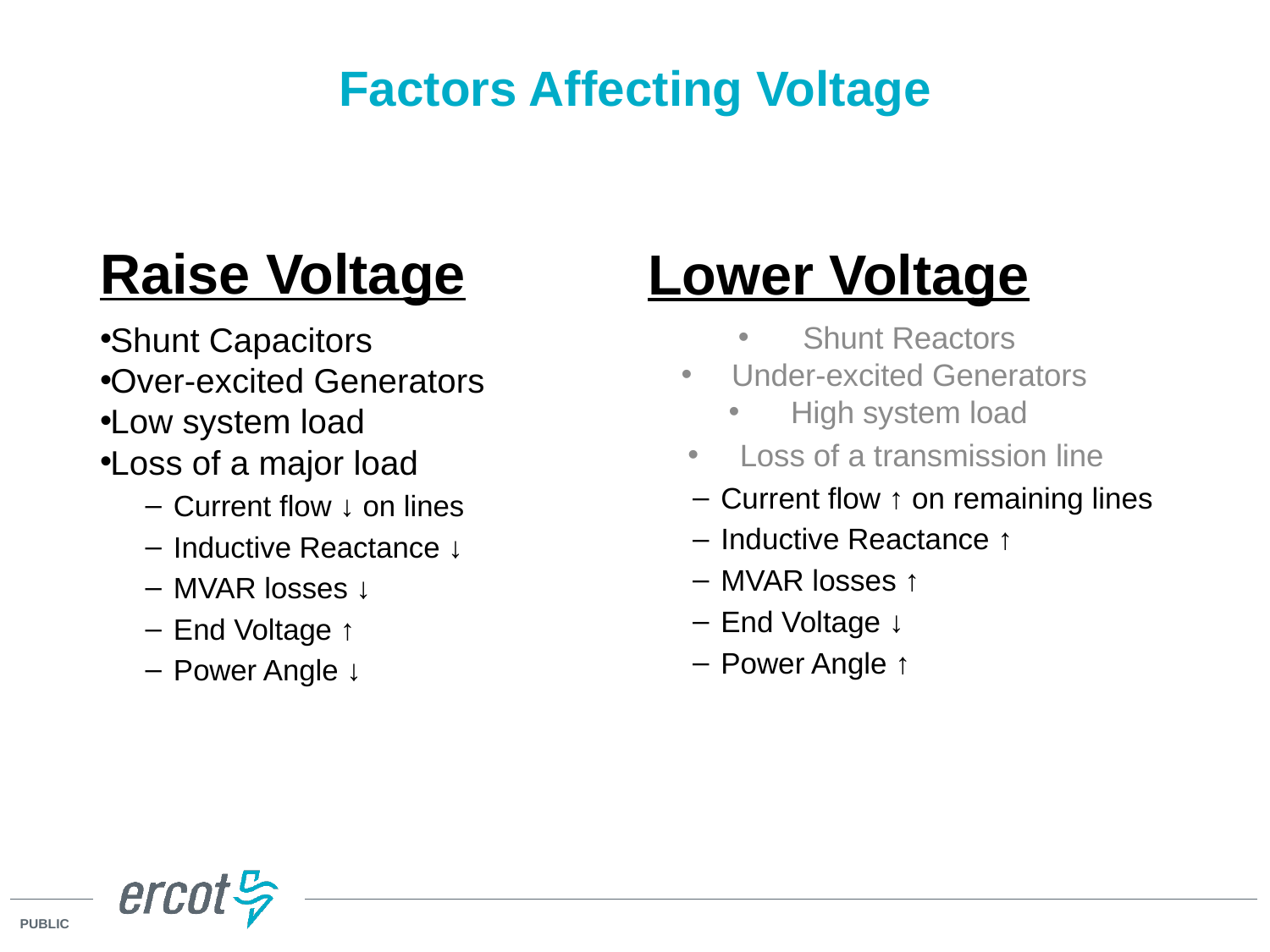

# Factors Affecting Voltage
Raise Voltage
Lower Voltage
Shunt Capacitors
Over-excited Generators
Low system load
Loss of a major load
Current flow ↓ on lines
Inductive Reactance ↓
MVAR losses ↓
End Voltage ↑
Power Angle ↓

Shunt Reactors
Under-excited Generators
High system load
Loss of a transmission line
Current flow ↑ on remaining lines
Inductive Reactance ↑
MVAR losses ↑
End Voltage ↓
Power Angle ↑